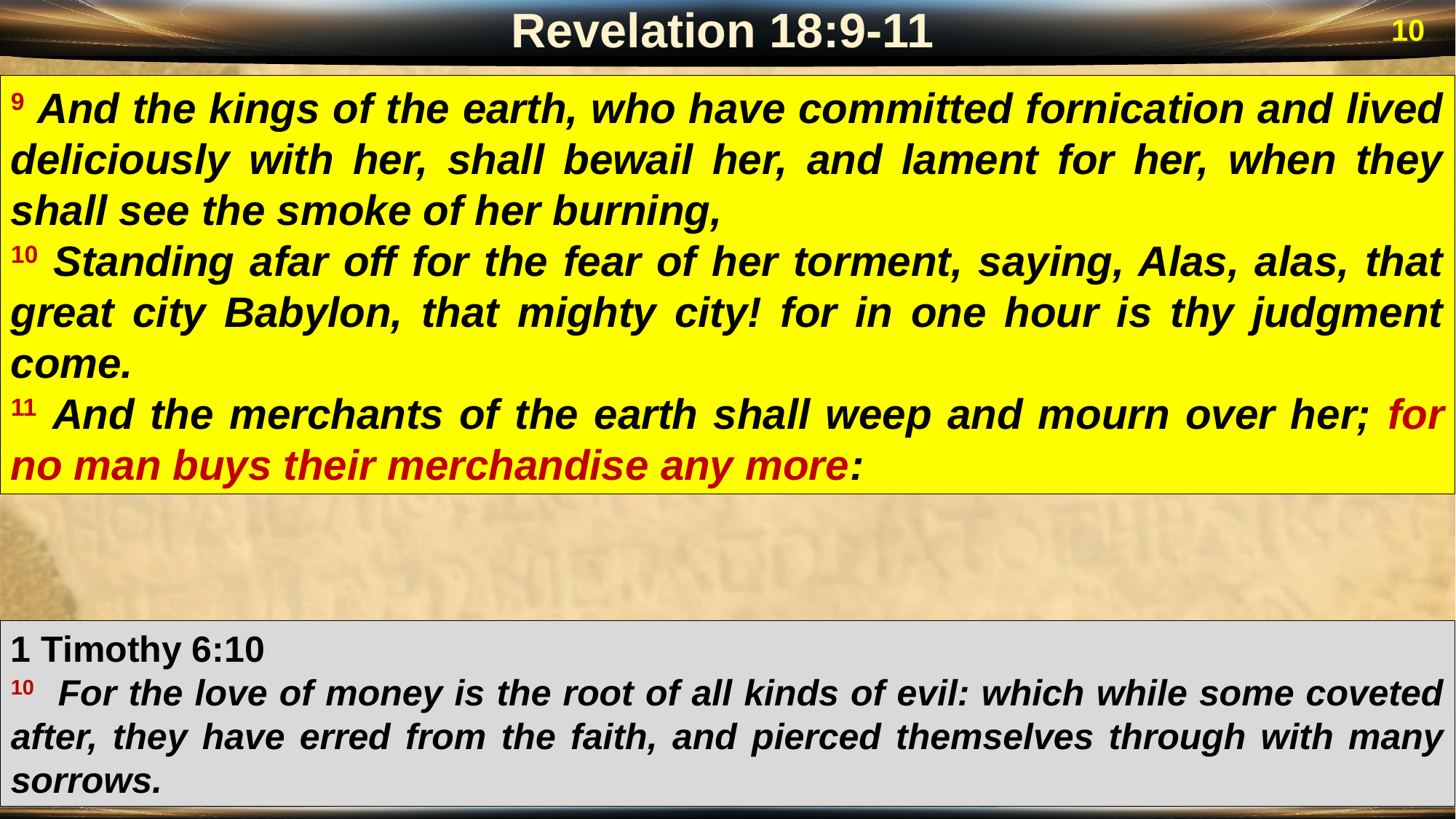

Revelation 18:9-11

10
9 And the kings of the earth, who have committed fornication and lived deliciously with her, shall bewail her, and lament for her, when they shall see the smoke of her burning,
10 Standing afar off for the fear of her torment, saying, Alas, alas, that great city Babylon, that mighty city! for in one hour is thy judgment come.
11 And the merchants of the earth shall weep and mourn over her; for no man buys their merchandise any more:
1 Timothy 6:10
10  For the love of money is the root of all kinds of evil: which while some coveted after, they have erred from the faith, and pierced themselves through with many sorrows.